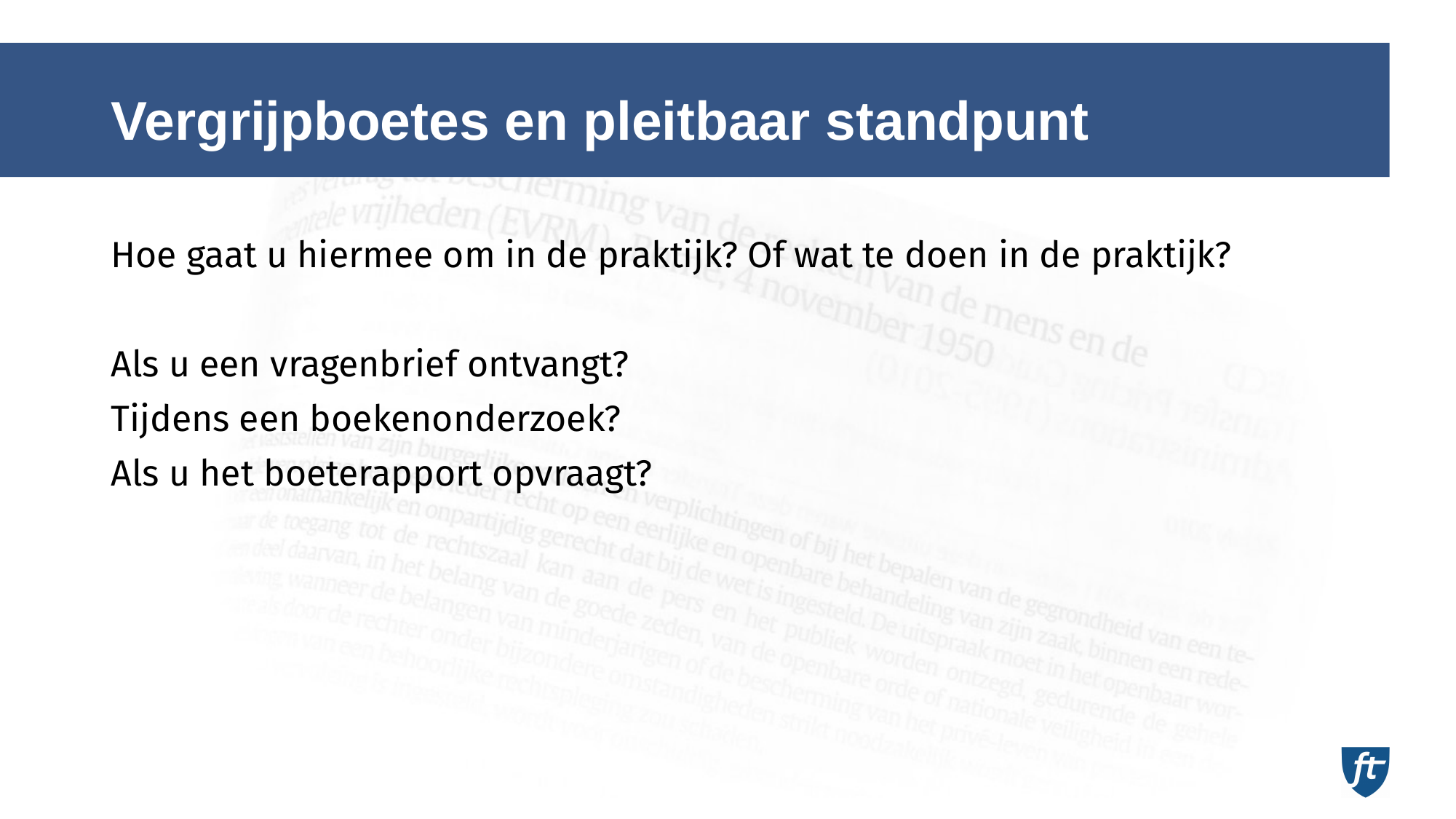

# Vergrijpboetes en pleitbaar standpunt
Hoe gaat u hiermee om in de praktijk? Of wat te doen in de praktijk?

Als u een vragenbrief ontvangt?
Tijdens een boekenonderzoek?
Als u het boeterapport opvraagt?